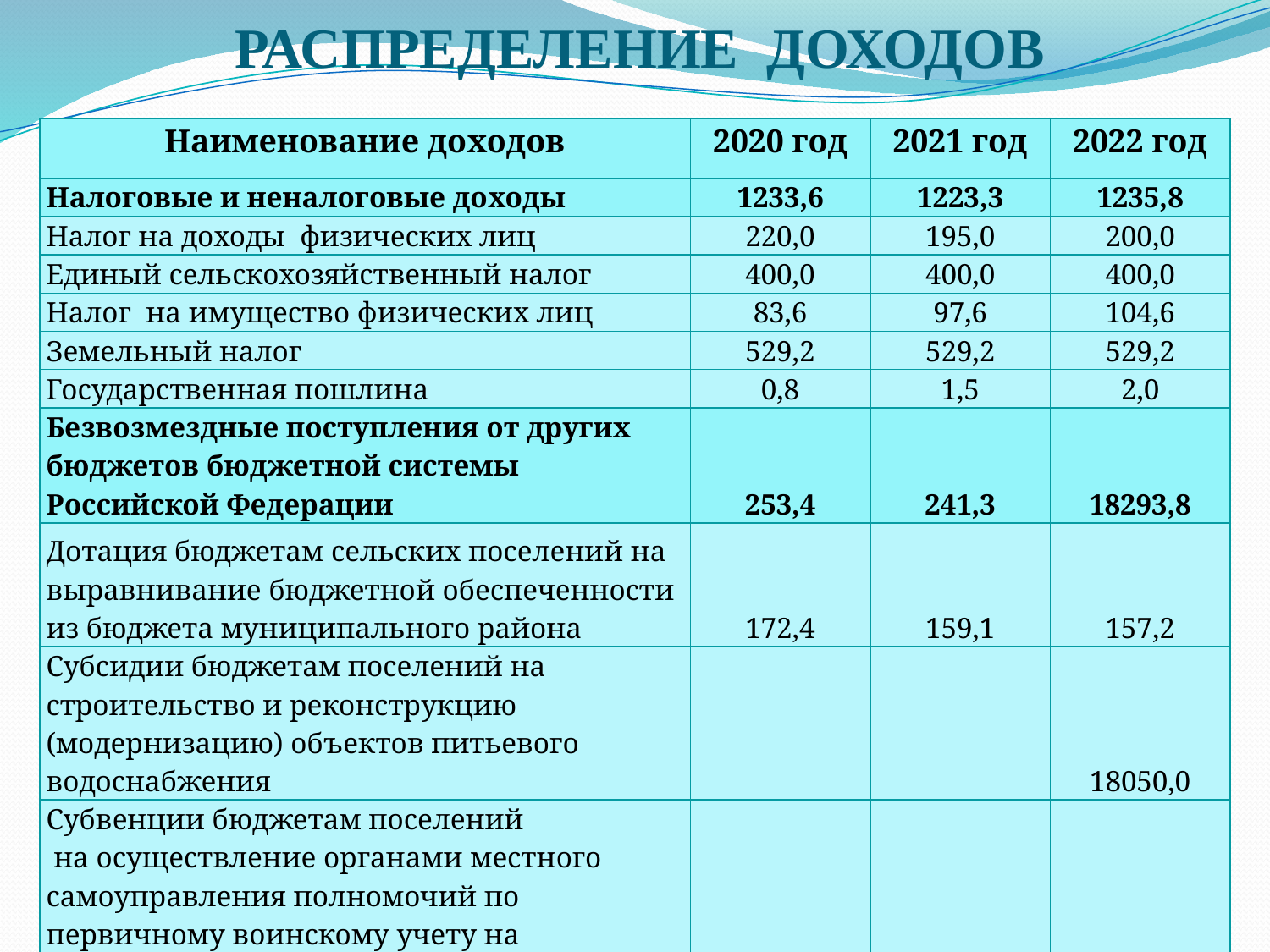

# РАСПРЕДЕЛЕНИЕ  ДОХОДОВ
| Наименование доходов | 2020 год | 2021 год | 2022 год |
| --- | --- | --- | --- |
| Налоговые и неналоговые доходы | 1233,6 | 1223,3 | 1235,8 |
| Налог на доходы физических лиц | 220,0 | 195,0 | 200,0 |
| Единый сельскохозяйственный налог | 400,0 | 400,0 | 400,0 |
| Налог на имущество физических лиц | 83,6 | 97,6 | 104,6 |
| Земельный налог | 529,2 | 529,2 | 529,2 |
| Государственная пошлина | 0,8 | 1,5 | 2,0 |
| Безвозмездные поступления от других бюджетов бюджетной системы Российской Федерации | 253,4 | 241,3 | 18293,8 |
| Дотация бюджетам сельских поселений на выравнивание бюджетной обеспеченности из бюджета муниципального района | 172,4 | 159,1 | 157,2 |
| Субсидии бюджетам поселений на строительство и реконструкцию (модернизацию) объектов питьевого водоснабжения |  |  | 18050,0 |
| Субвенции бюджетам поселений на осуществление органами местного самоуправления полномочий по первичному воинскому учету на территориях, где отсутствуют военные комиссариаты | 81,0 | 82,2 | 86,6 |
| ВСЕГО ДОХОДОВ | 1487,0 | 1464,6 | 19529,6 |